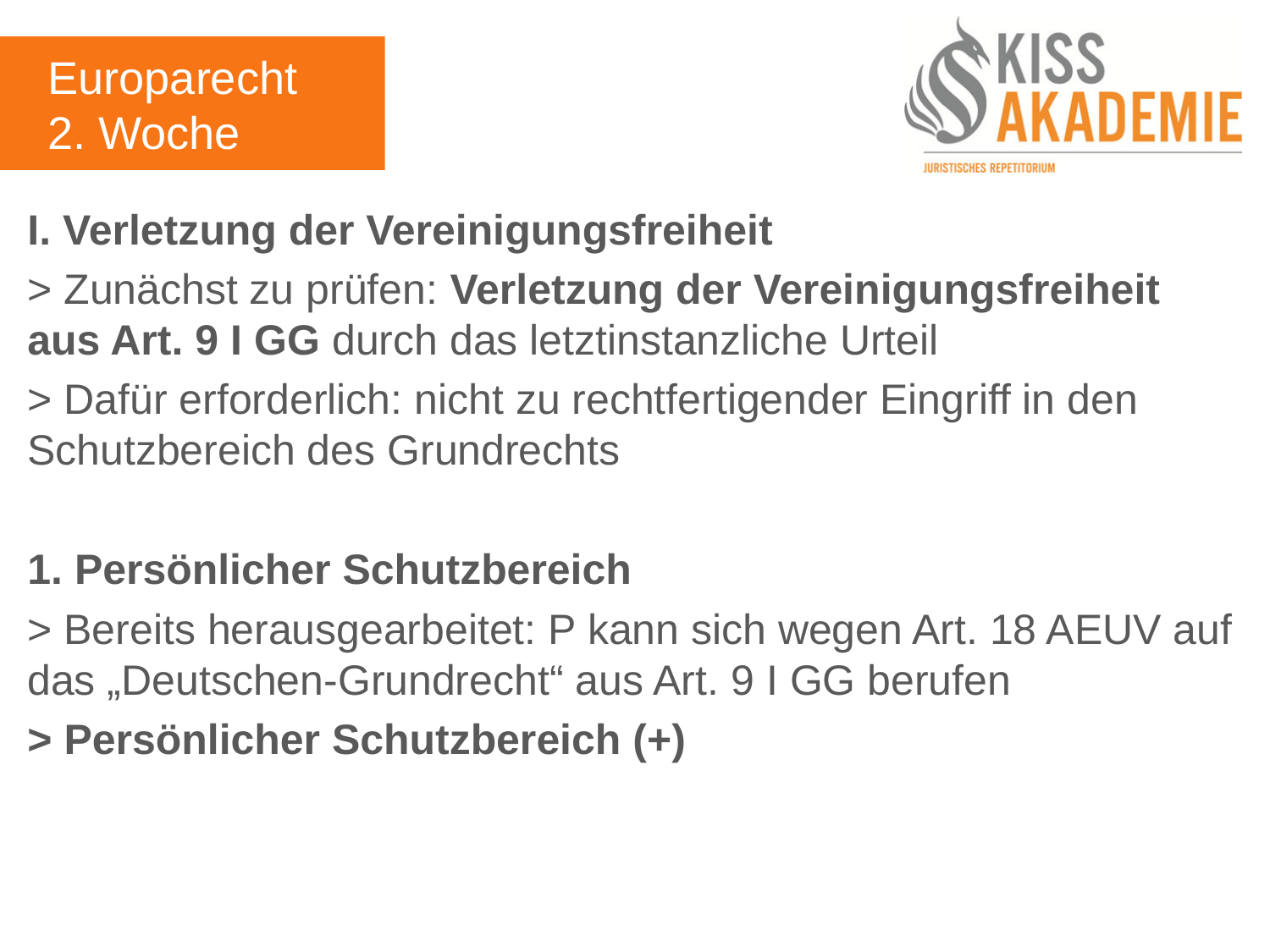

Europarecht
2. Woche
I. Verletzung der Vereinigungsfreiheit
> Zunächst zu prüfen: Verletzung der Vereinigungsfreiheit aus Art. 9 I GG durch das letztinstanzliche Urteil
> Dafür erforderlich: nicht zu rechtfertigender Eingriff in den Schutzbereich des Grundrechts

1. Persönlicher Schutzbereich
> Bereits herausgearbeitet: P kann sich wegen Art. 18 AEUV auf das „Deutschen-Grundrecht“ aus Art. 9 I GG berufen
> Persönlicher Schutzbereich (+)